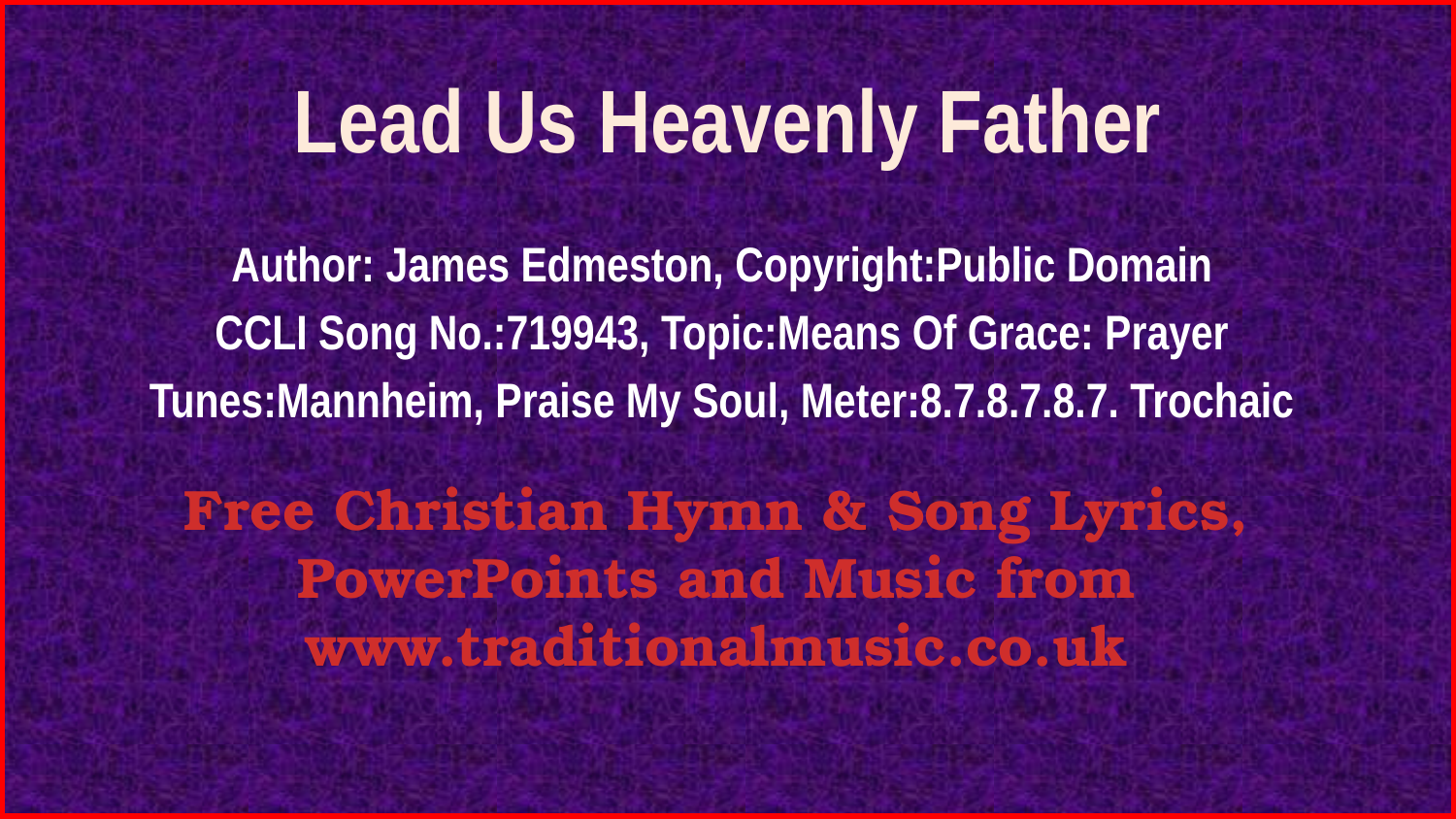

# Lead Us Heavenly Father
Author: James Edmeston, Copyright:Public Domain
CCLI Song No.:719943, Topic:Means Of Grace: Prayer
Tunes:Mannheim, Praise My Soul, Meter:8.7.8.7.8.7. Trochaic